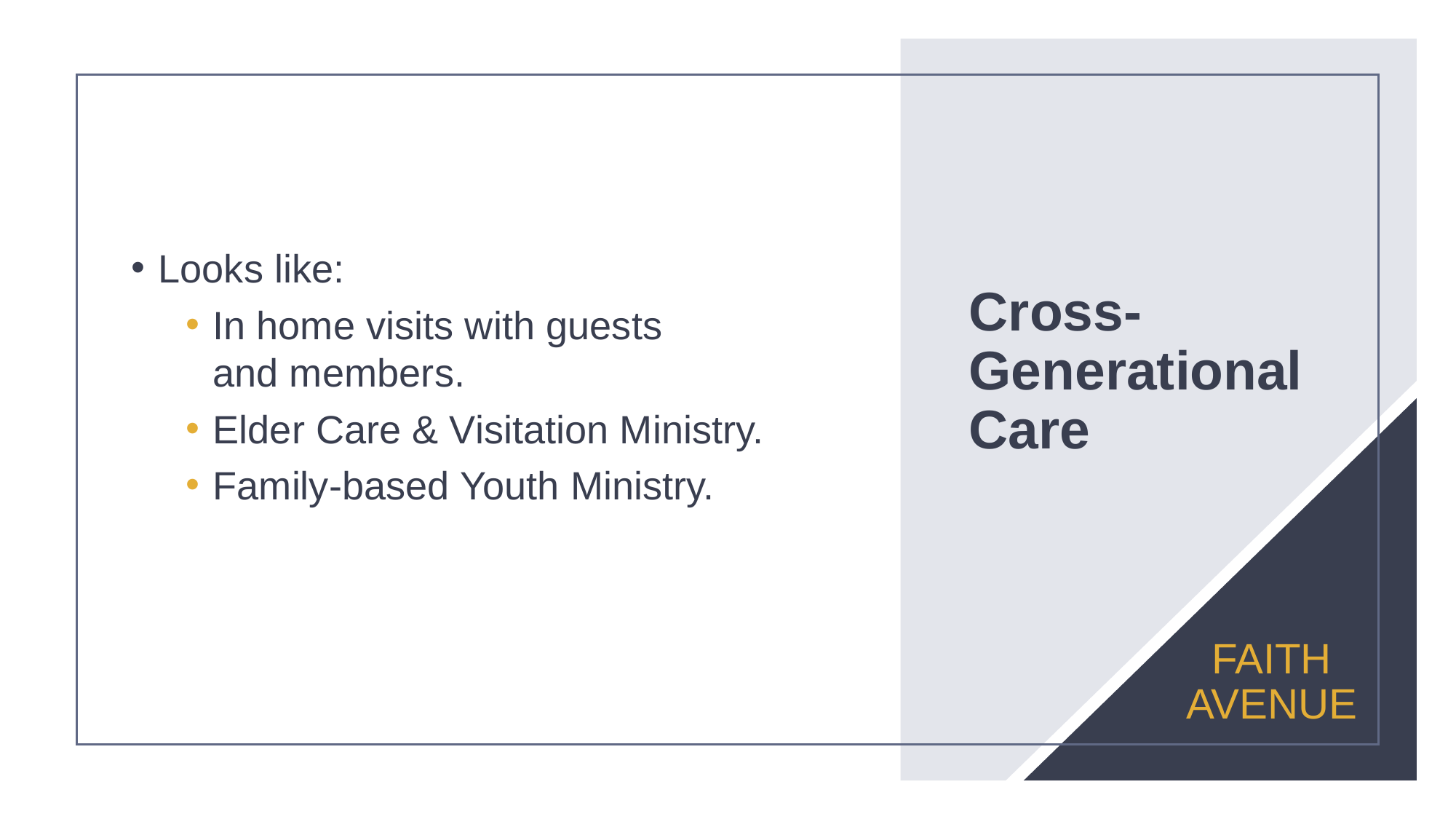

Looks like:
In home visits with guests
and members.
Elder Care & Visitation Ministry.
Family-based Youth Ministry.
# Cross-Generational Care

FAITH AVENUE